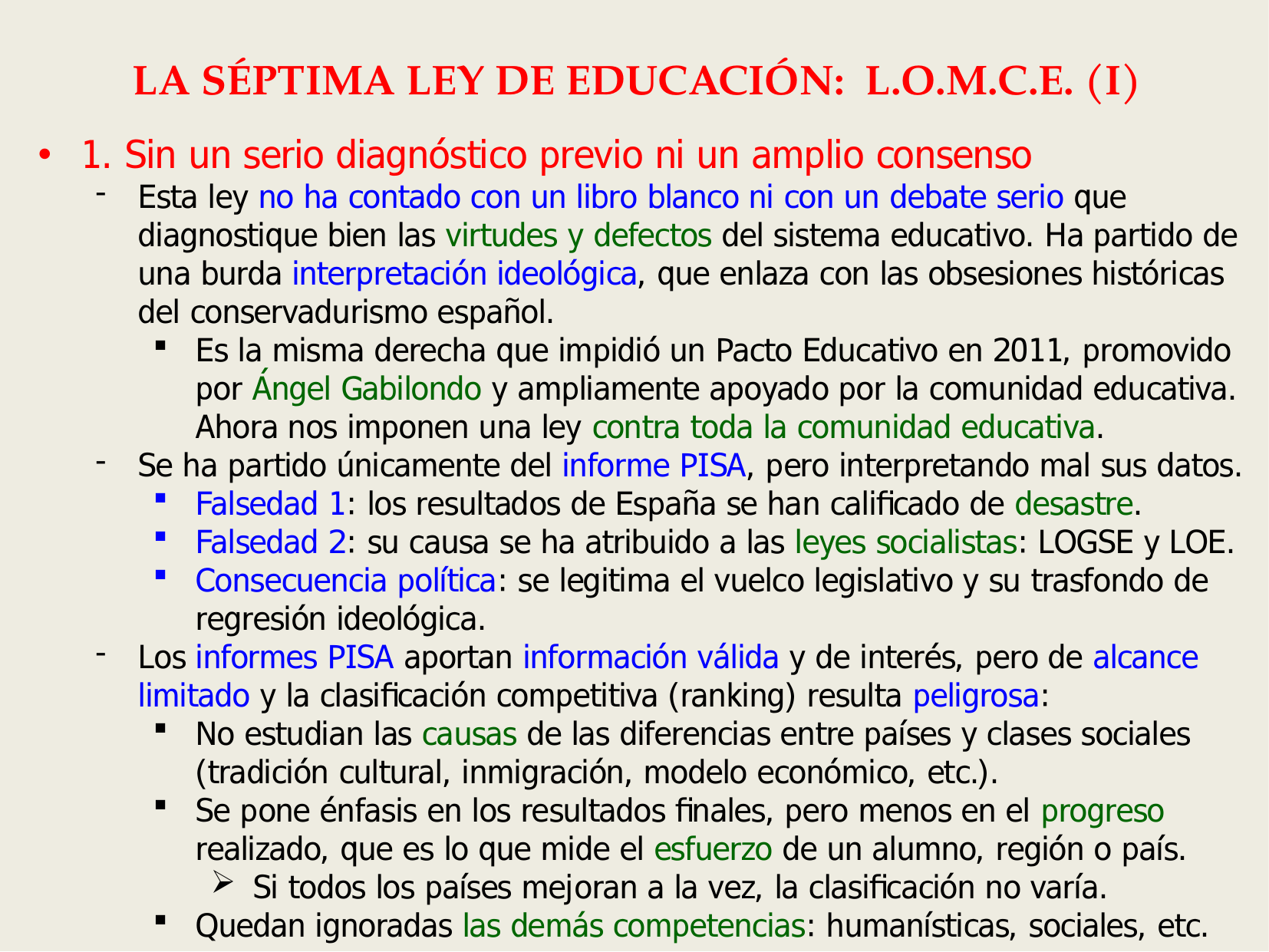

LA SÉPTIMA LEY DE EDUCACIÓN:  L.O.M.C.E. (I)
1. Sin un serio diagnóstico previo ni un amplio consenso
Esta ley no ha contado con un libro blanco ni con un debate serio que diagnostique bien las virtudes y defectos del sistema educativo. Ha partido de una burda interpretación ideológica, que enlaza con las obsesiones históricas del conservadurismo español.
Es la misma derecha que impidió un Pacto Educativo en 2011, promovido por Ángel Gabilondo y ampliamente apoyado por la comunidad educativa. Ahora nos imponen una ley contra toda la comunidad educativa.
Se ha partido únicamente del informe PISA, pero interpretando mal sus datos.
Falsedad 1: los resultados de España se han calificado de desastre.
Falsedad 2: su causa se ha atribuido a las leyes socialistas: LOGSE y LOE.
Consecuencia política: se legitima el vuelco legislativo y su trasfondo de regresión ideológica.
Los informes PISA aportan información válida y de interés, pero de alcance limitado y la clasificación competitiva (ranking) resulta peligrosa:
No estudian las causas de las diferencias entre países y clases sociales (tradición cultural, inmigración, modelo económico, etc.).
Se pone énfasis en los resultados finales, pero menos en el progreso realizado, que es lo que mide el esfuerzo de un alumno, región o país.
Si todos los países mejoran a la vez, la clasificación no varía.
Quedan ignoradas las demás competencias: humanísticas, sociales, etc.